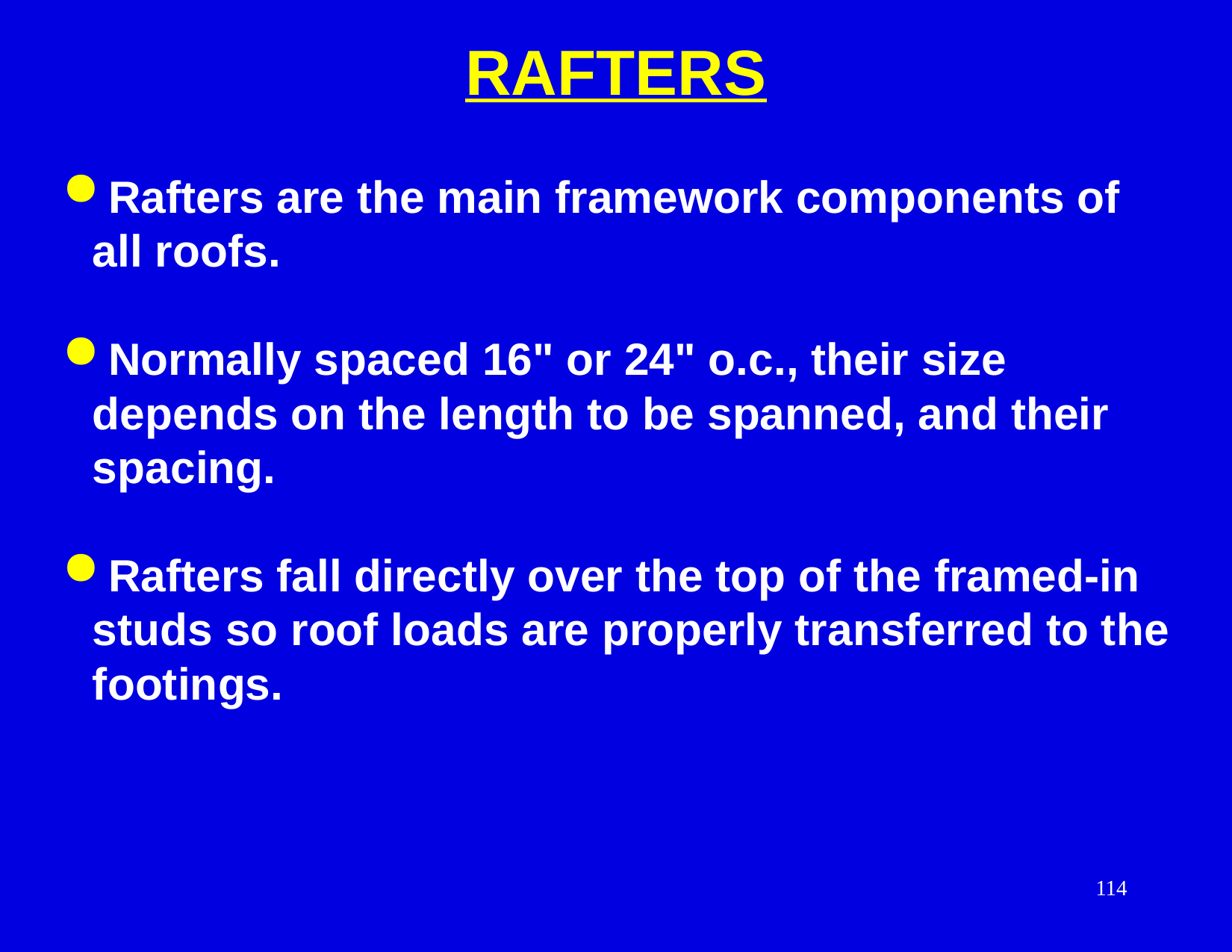

RAFTERS
 Rafters are the main framework components of  all roofs.
 Normally spaced 16" or 24" o.c., their size depends on the length to be spanned, and their spacing.
 Rafters fall directly over the top of the framed-in studs so roof loads are properly transferred to the footings.
114